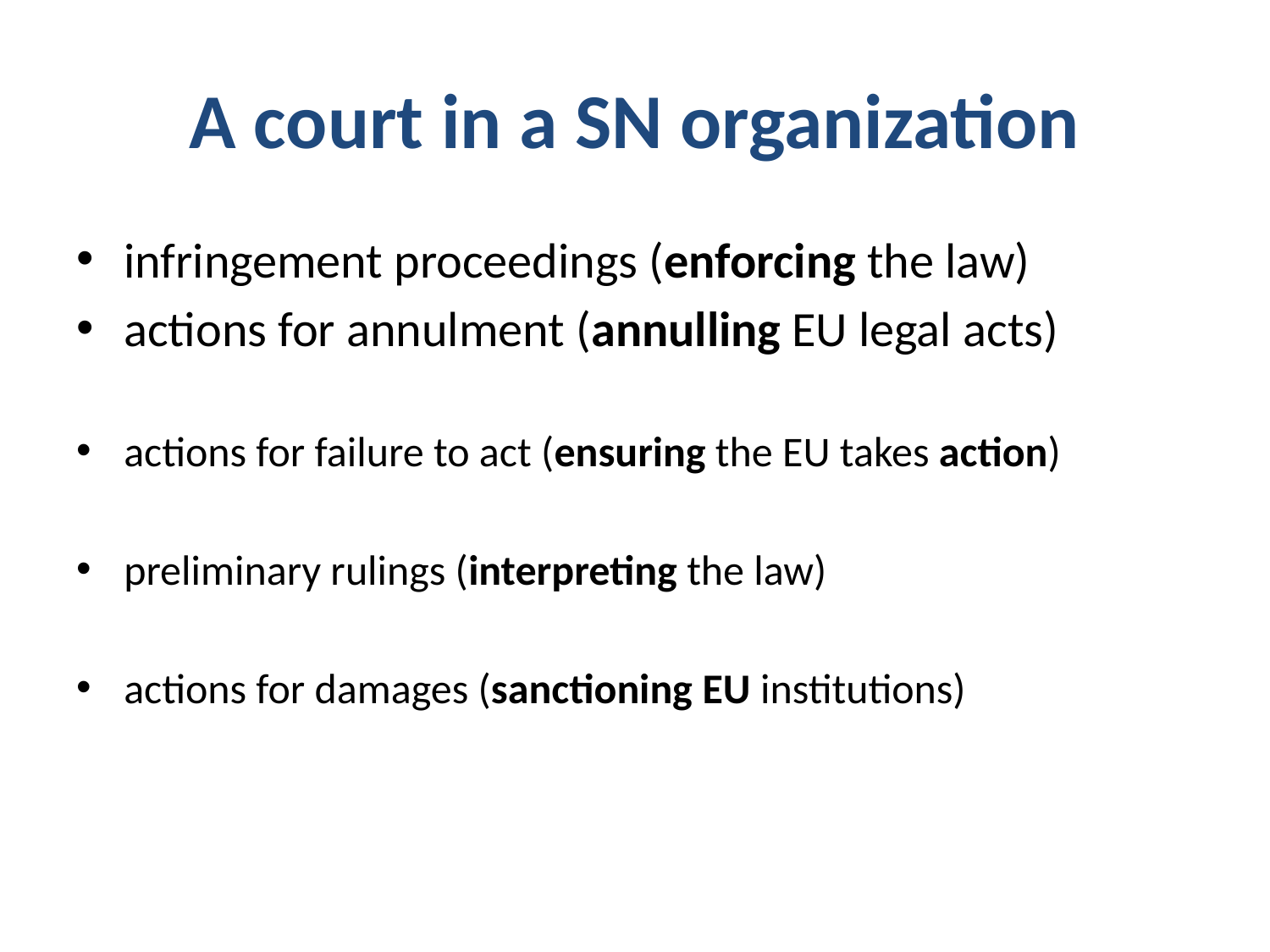

# A court in a SN organization
infringement proceedings (enforcing the law)
actions for annulment (annulling EU legal acts)

actions for failure to act (ensuring the EU takes action)

preliminary rulings (interpreting the law)

actions for damages (sanctioning EU institutions)